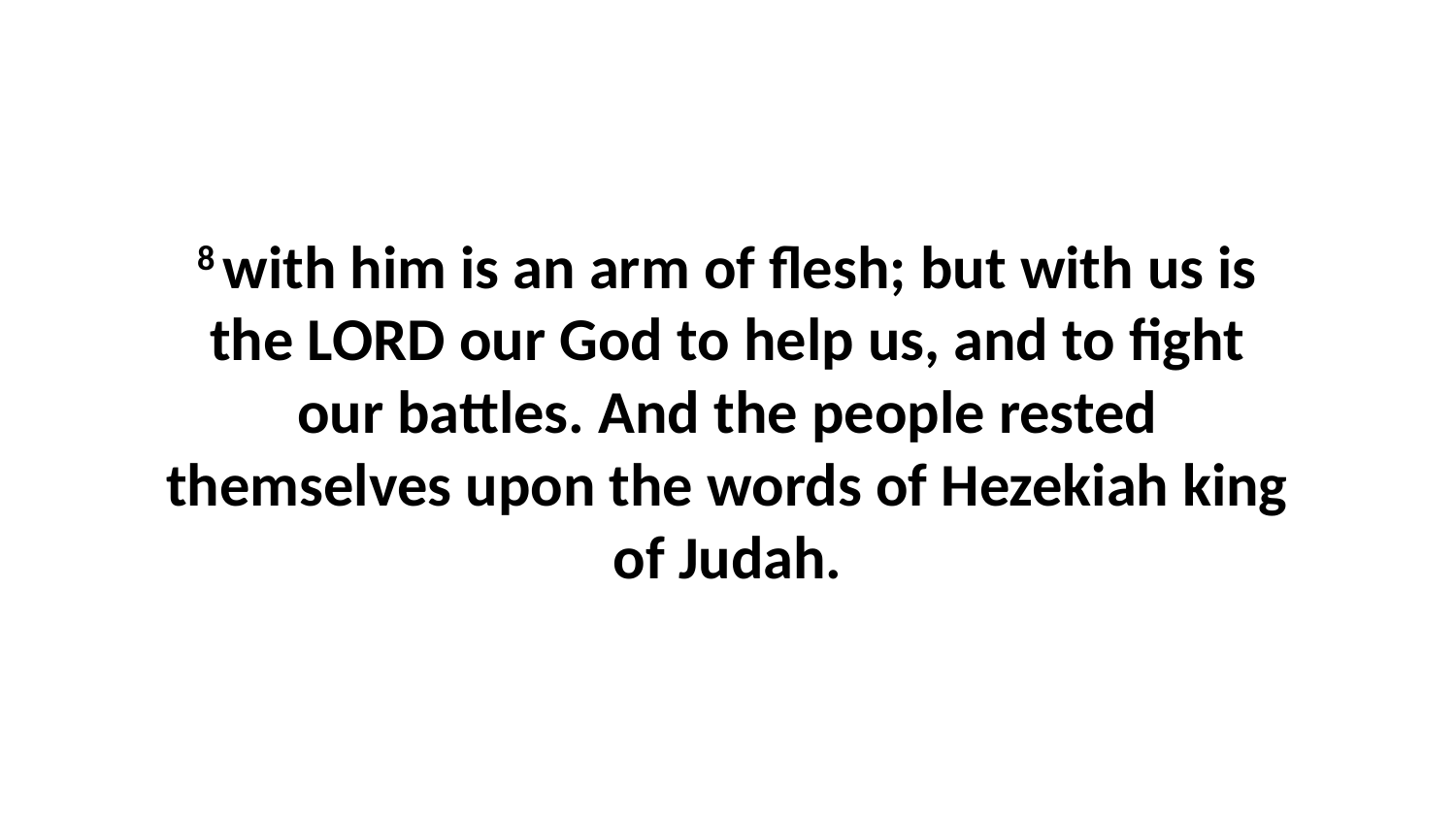

8 with him is an arm of flesh; but with us is the LORD our God to help us, and to fight our battles. And the people rested themselves upon the words of Hezekiah king of Judah.